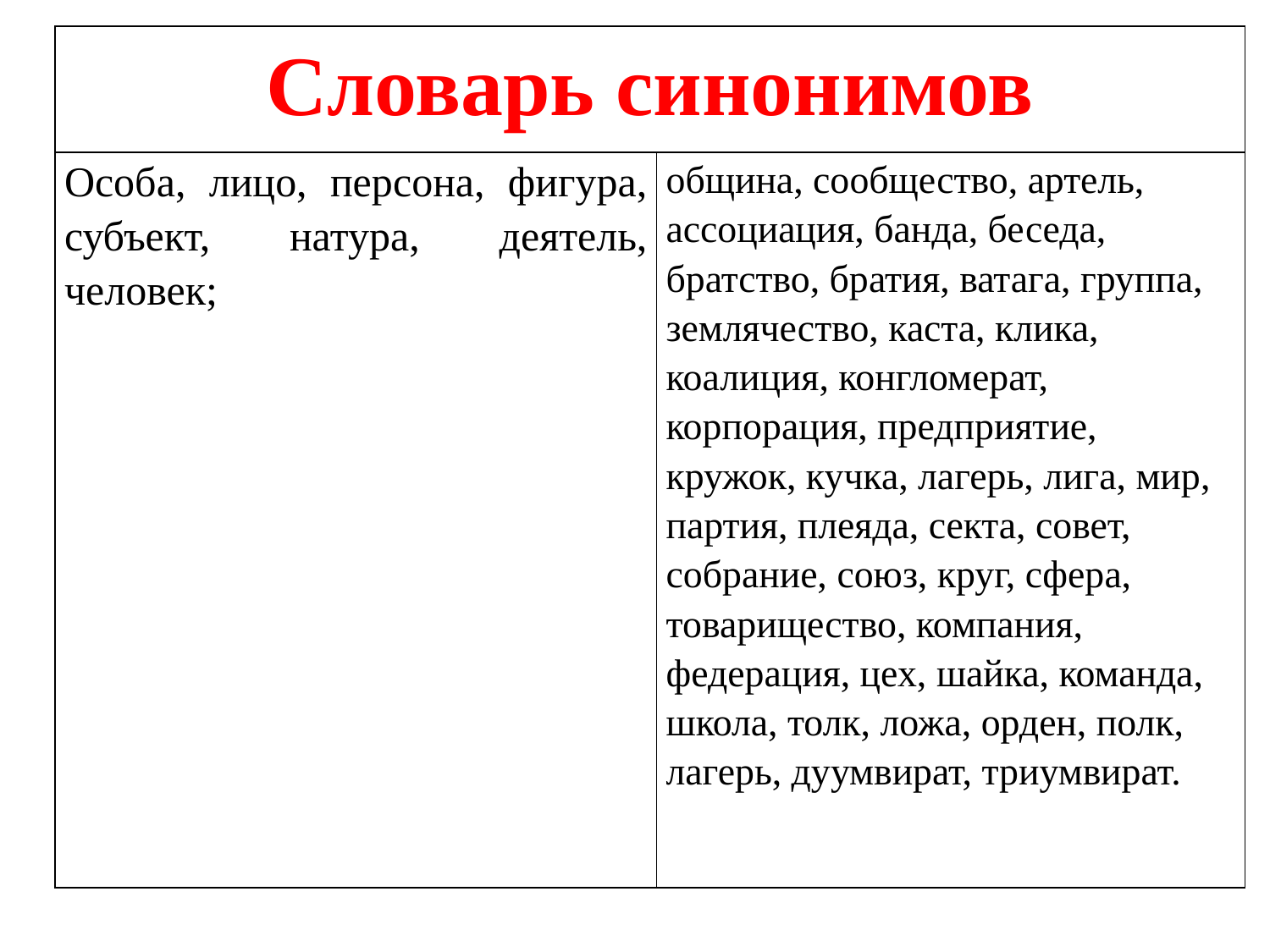

| Словарь синонимов |  |
| --- | --- |
| Особа, лицо, персона, фигура, субъект, натура, деятель, человек; | община, сообщество, артель, ассоциация, банда, беседа, братство, братия, ватага, группа, землячество, каста, клика, коалиция, конгломерат, корпорация, предприятие, кружок, кучка, лагерь, лига, мир, партия, плеяда, секта, совет, собрание, союз, круг, сфера, товарищество, компания, федерация, цех, шайка, команда, школа, толк, ложа, орден, полк, лагерь, дуумвират, триумвират. |